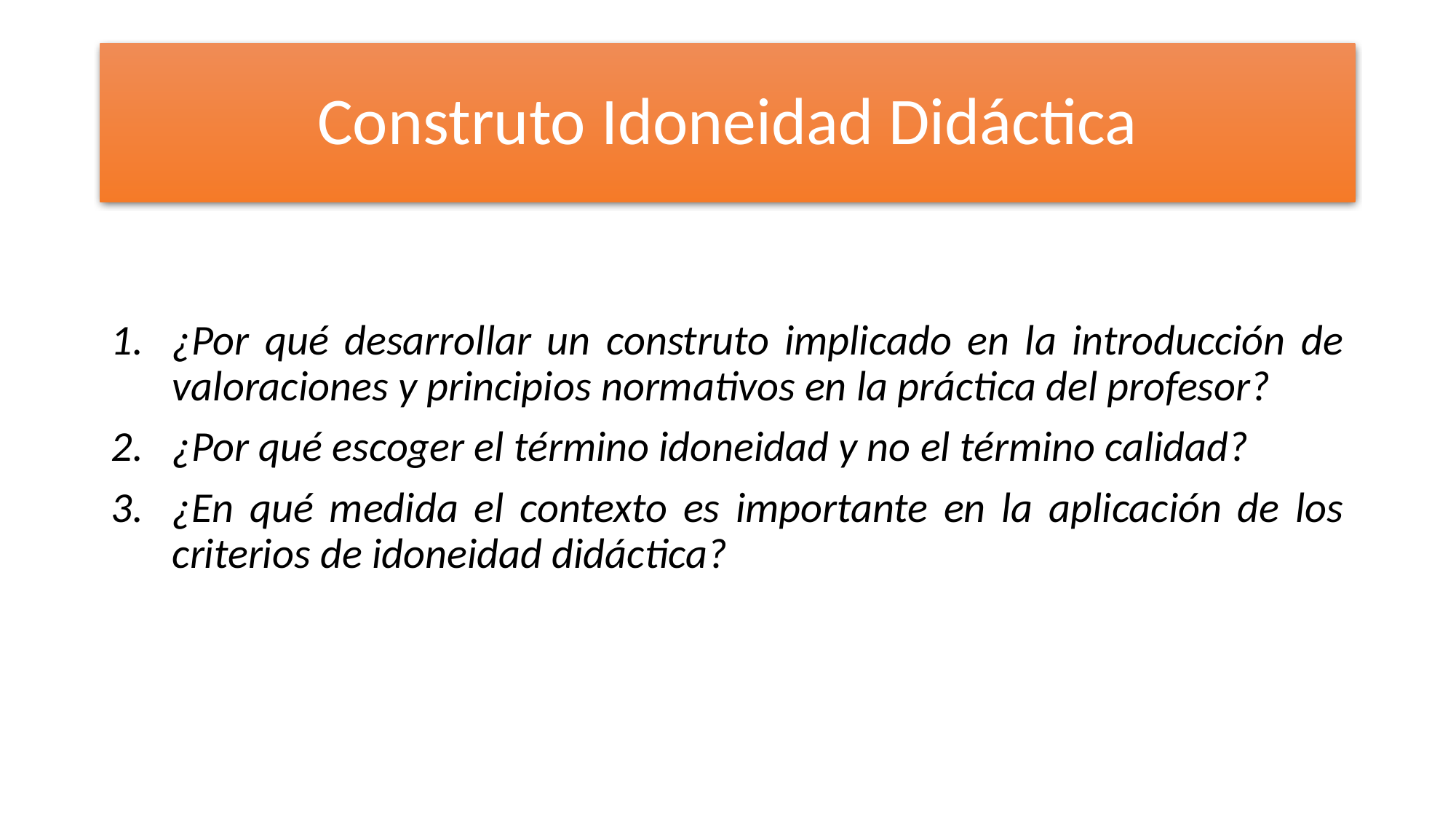

# Construto Idoneidad Didáctica
¿Por qué desarrollar un construto implicado en la introducción de valoraciones y principios normativos en la práctica del profesor?
¿Por qué escoger el término idoneidad y no el término calidad?
¿En qué medida el contexto es importante en la aplicación de los criterios de idoneidad didáctica?